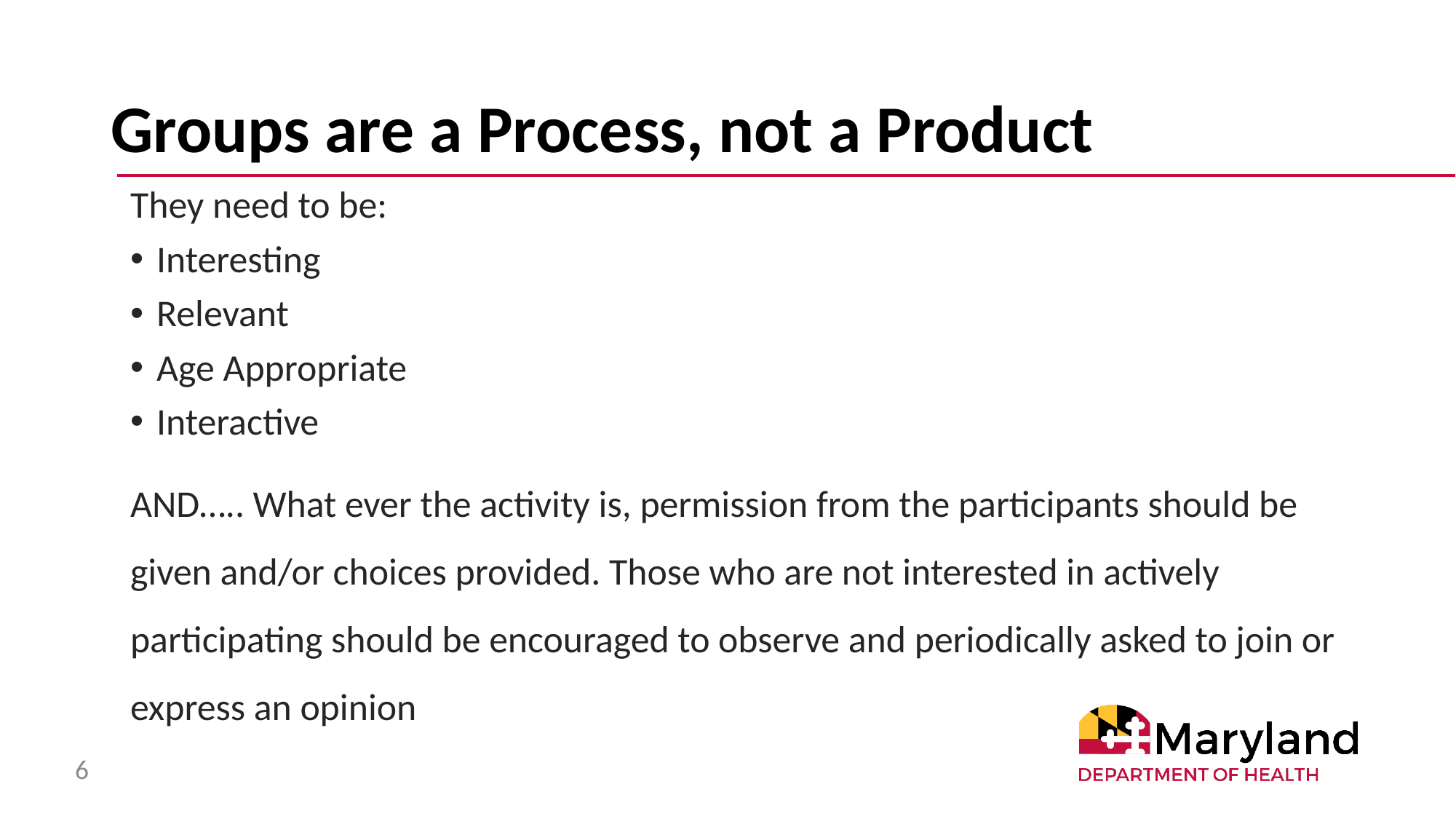

# Groups are a Process, not a Product
They need to be:
Interesting
Relevant
Age Appropriate
Interactive
AND….. What ever the activity is, permission from the participants should be given and/or choices provided. Those who are not interested in actively participating should be encouraged to observe and periodically asked to join or express an opinion
6